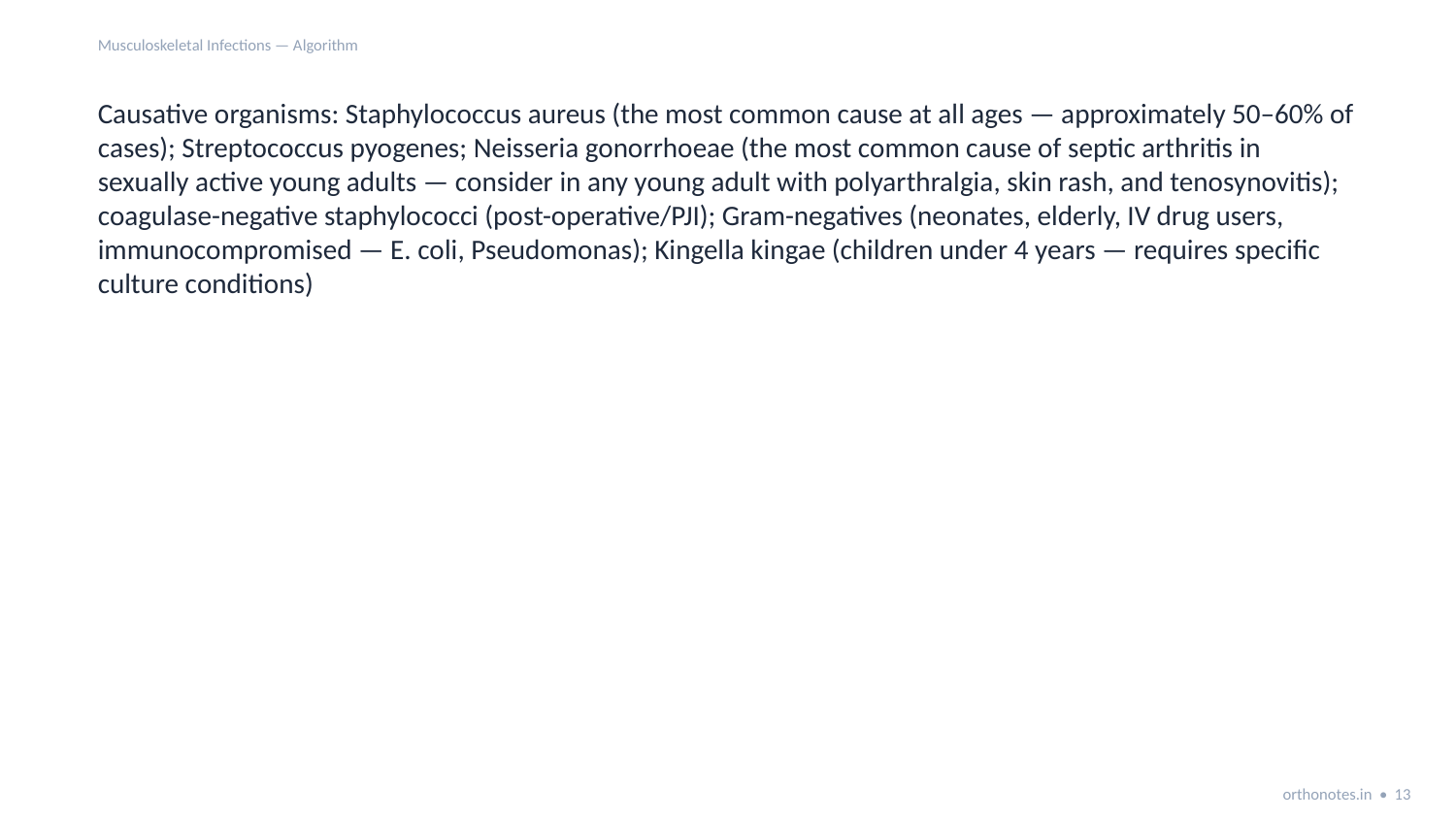

Musculoskeletal Infections — Algorithm
Causative organisms: Staphylococcus aureus (the most common cause at all ages — approximately 50–60% of cases); Streptococcus pyogenes; Neisseria gonorrhoeae (the most common cause of septic arthritis in sexually active young adults — consider in any young adult with polyarthralgia, skin rash, and tenosynovitis); coagulase-negative staphylococci (post-operative/PJI); Gram-negatives (neonates, elderly, IV drug users, immunocompromised — E. coli, Pseudomonas); Kingella kingae (children under 4 years — requires specific culture conditions)
orthonotes.in  •  13